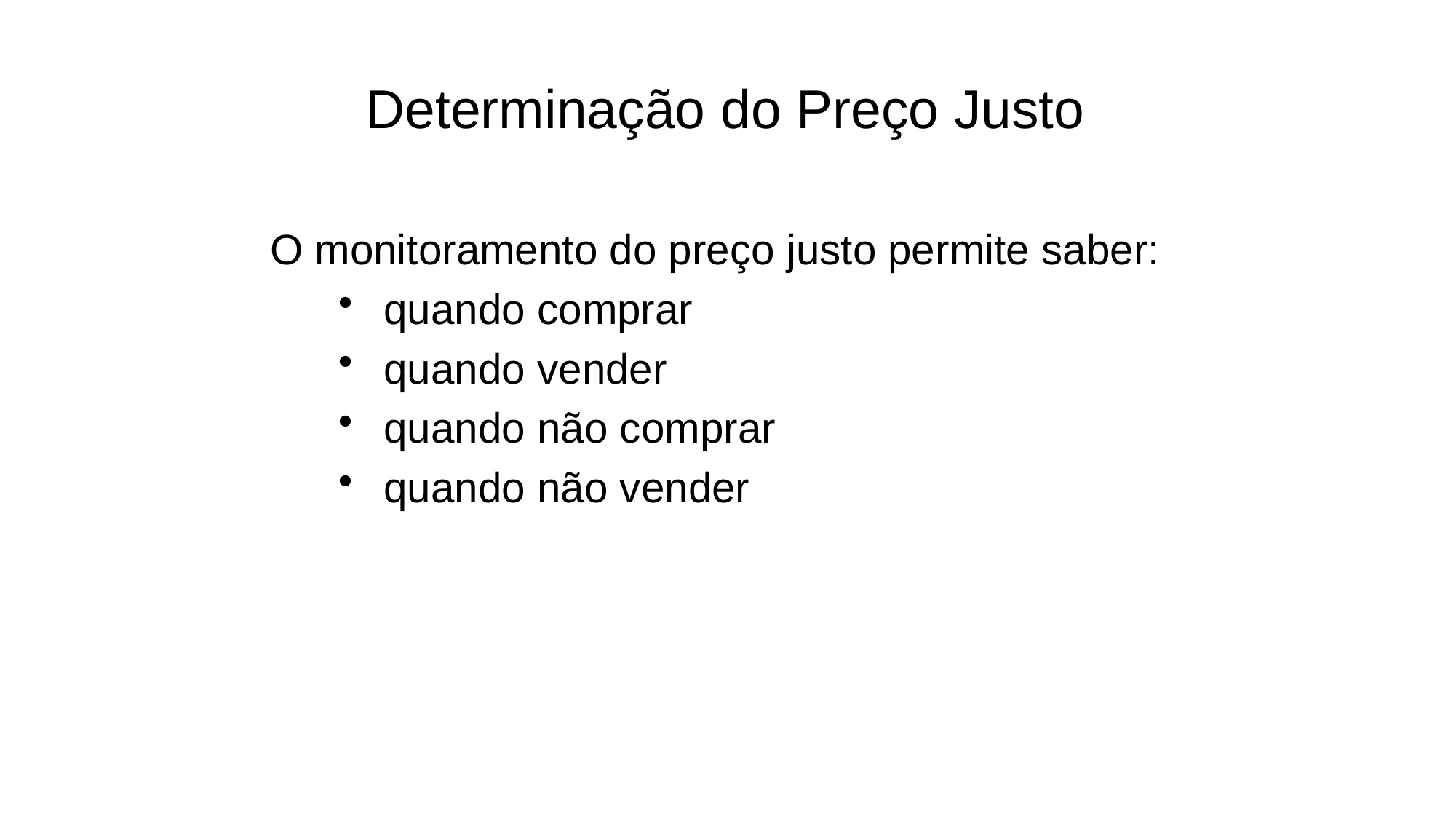

Determinação do Preço Justo
O monitoramento do preço justo permite saber:
quando comprar
quando vender
quando não comprar
quando não vender